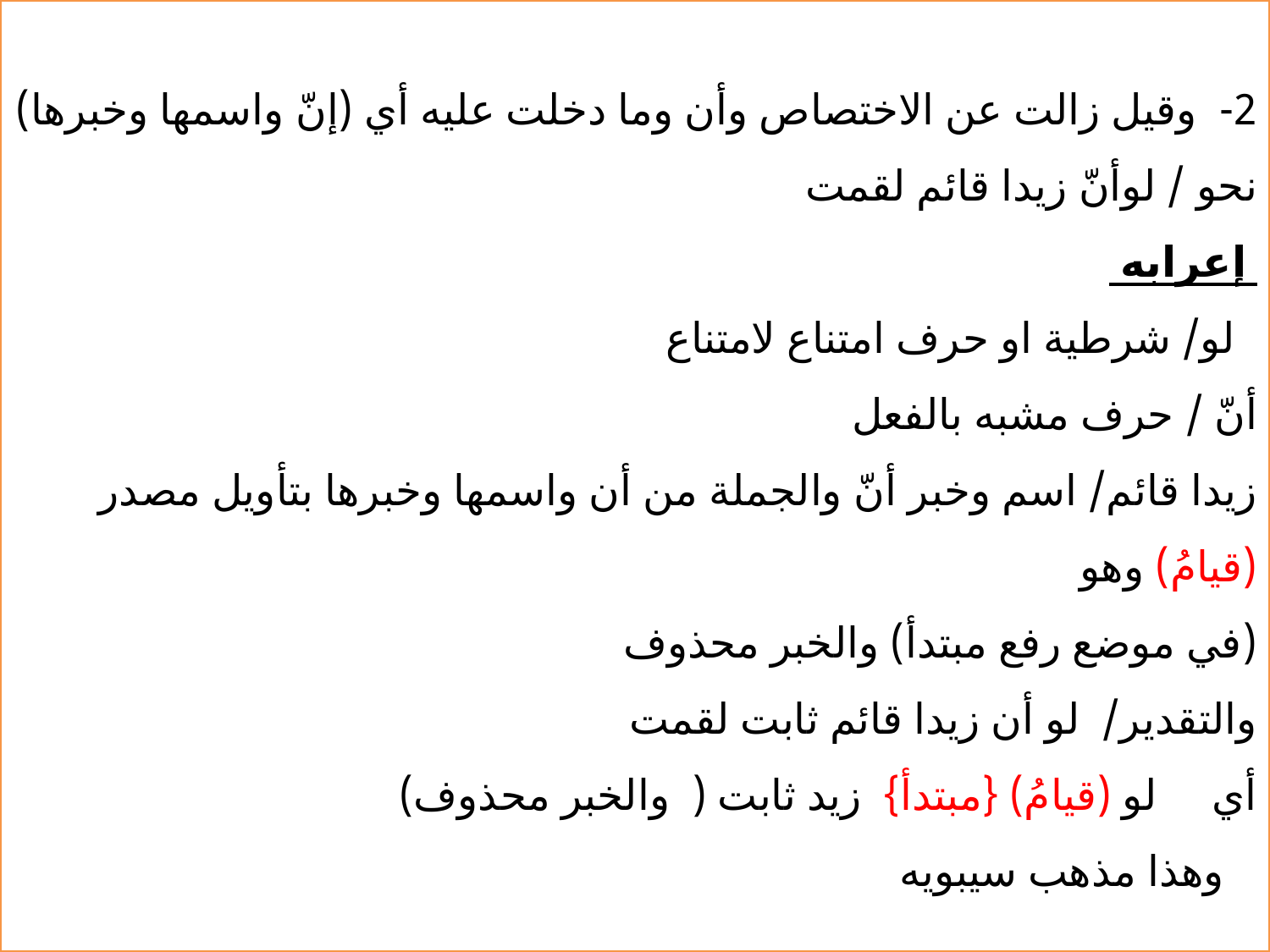

2-  وقيل زالت عن الاختصاص وأن وما دخلت عليه أي (إنّ واسمها وخبرها)
نحو / لوأنّ زيدا قائم لقمت
 إعرابه
  لو/ شرطية او حرف امتناع لامتناع
أنّ / حرف مشبه بالفعل
زيدا قائم/ اسم وخبر أنّ والجملة من أن واسمها وخبرها بتأويل مصدر (قيامُ) وهو
(في موضع رفع مبتدأ) والخبر محذوف
والتقدير/  لو أن زيدا قائم ثابت لقمت
أي     لو (قيامُ) {مبتدأ}  زيد ثابت (  والخبر محذوف)
   وهذا مذهب سيبويه

34